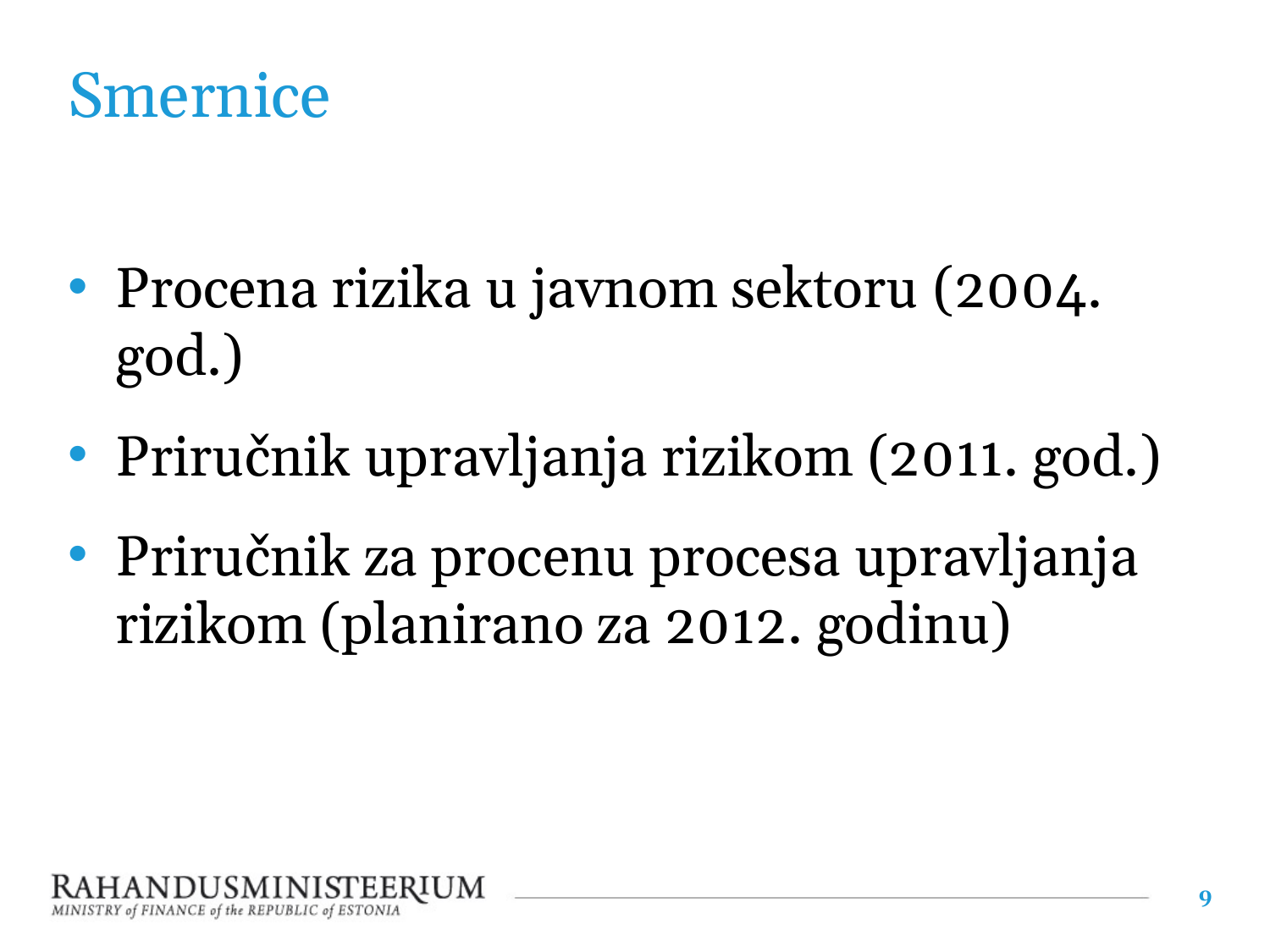

# Smernice

Procena rizika u javnom sektoru (2004. god.)
Priručnik upravljanja rizikom (2011. god.)
Priručnik za procenu procesa upravljanja rizikom (planirano za 2012. godinu)

9